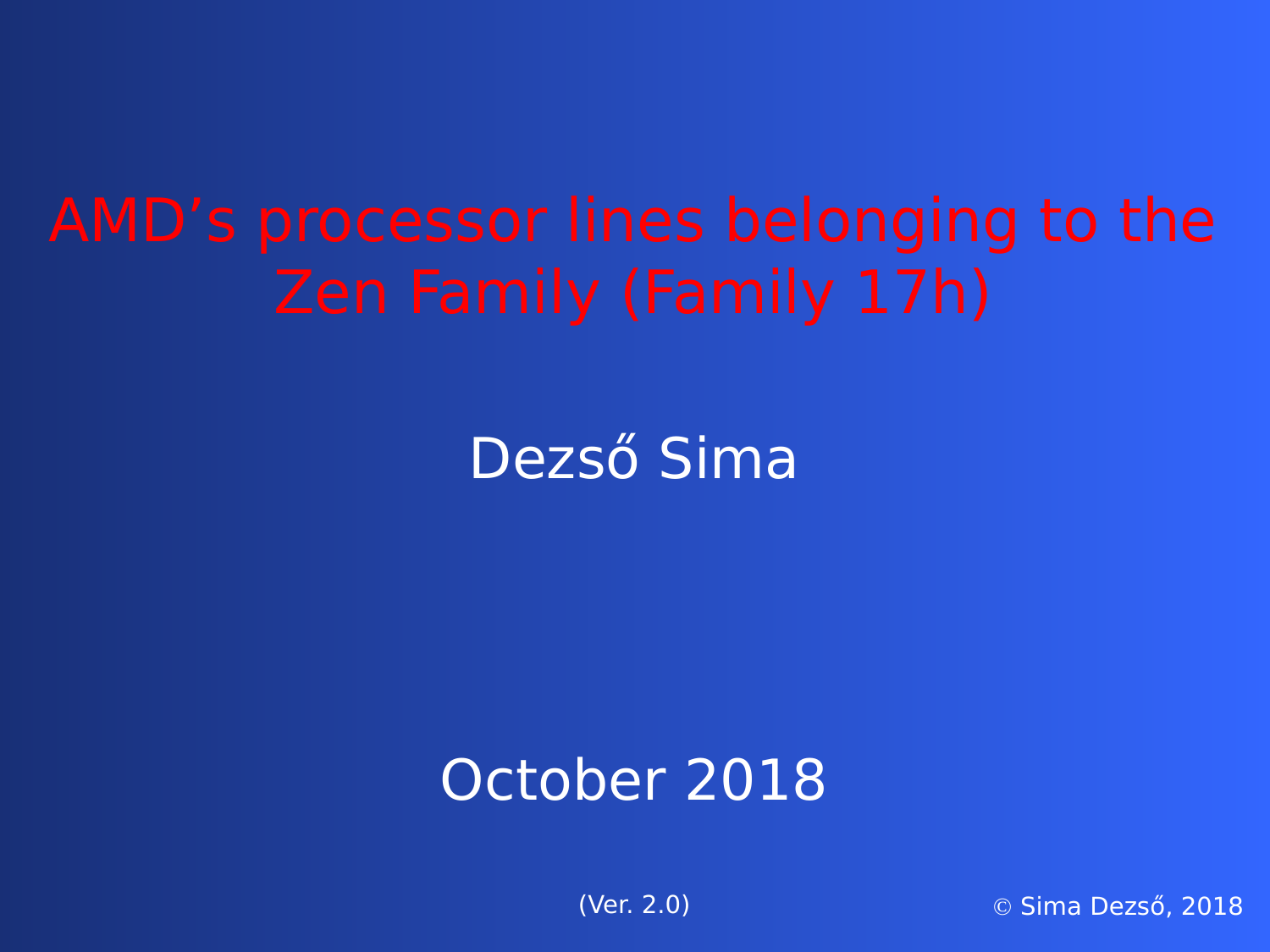

AMD’s processor lines belonging to the
Zen Family (Family 17h)
Dezső Sima

October 2018
(Ver. 2.0)
© Sima Dezső, 2018